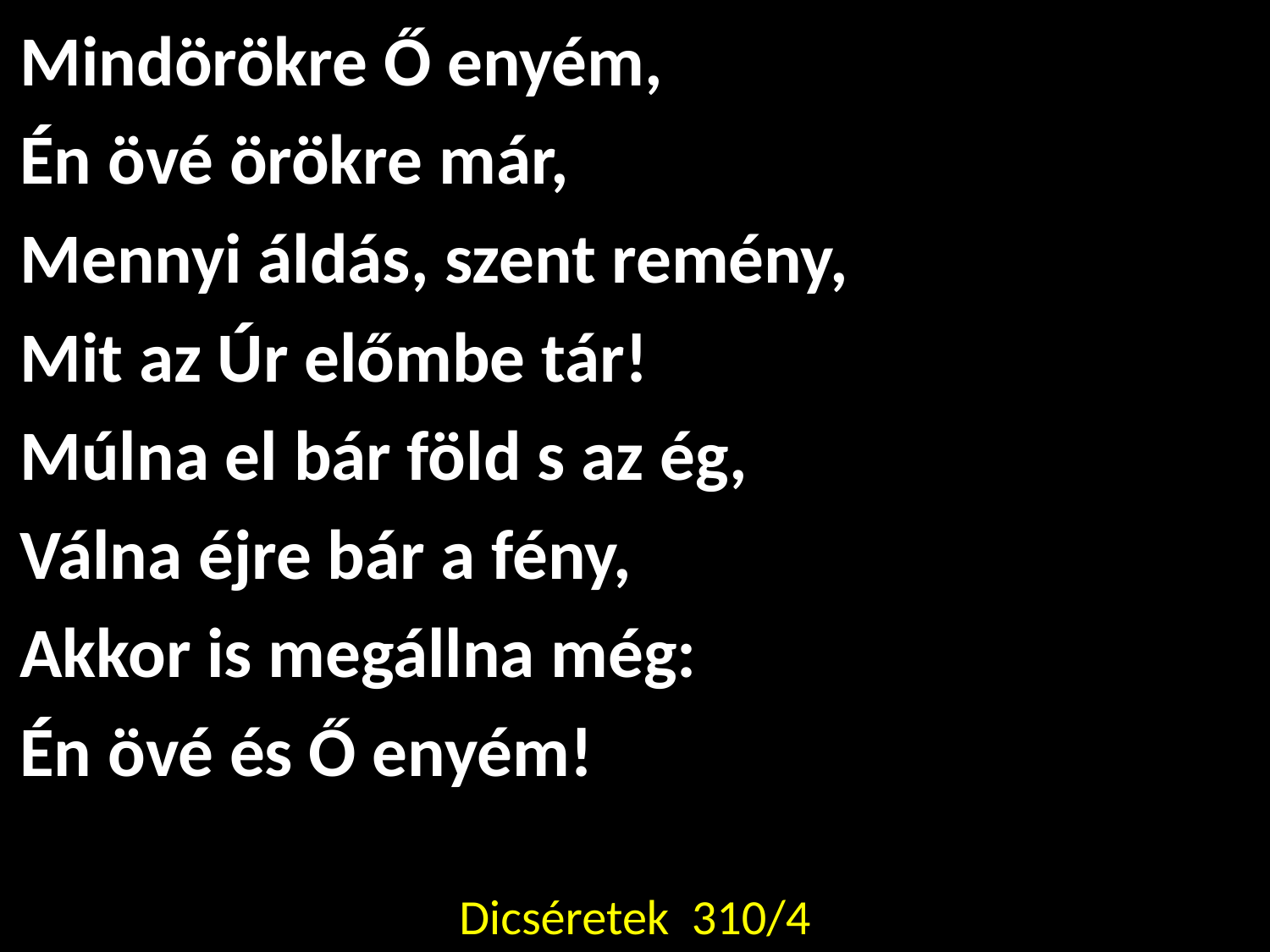

Mindörökre Ő enyém,
Én övé örökre már,
Mennyi áldás, szent remény,
Mit az Úr előmbe tár!
Múlna el bár föld s az ég,
Válna éjre bár a fény,
Akkor is megállna még:
Én övé és Ő enyém!

#
Dicséretek  310/4